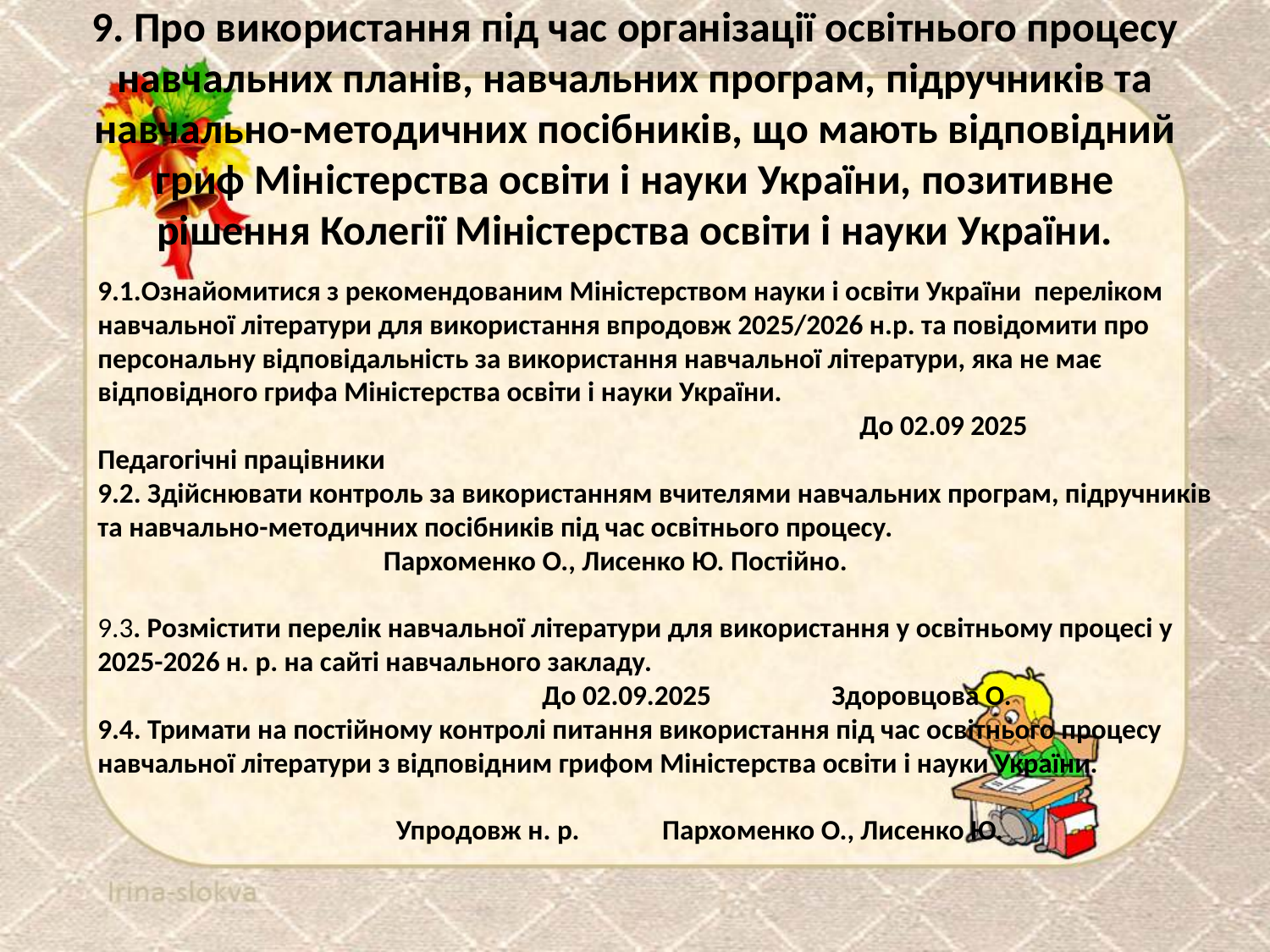

# 9. Про використання під час організації освітнього процесу навчальних планів, навчальних програм, підручників та навчально-методичних посібників, що мають відповідний гриф Міністерства освіти і науки України, позитивне рішення Колегії Міністерства освіти і науки України.
9.1.Ознайомитися з рекомендованим Міністерством науки і освіти України  переліком навчальної літератури для використання впродовж 2025/2026 н.р. та повідомити про персональну відповідальність за використання навчальної літератури, яка не має відповідного грифа Міністерства освіти і науки України.
                                                                                                                        До 02.09 2025                             Педагогічні працівники
9.2. Здійснювати контроль за використанням вчителями навчальних програм, підручників та навчально-методичних посібників під час освітнього процесу.
                                             Пархоменко О., Лисенко Ю. Постійно.
9.3. Розмістити перелік навчальної літератури для використання у освітньому процесі у 2025-2026 н. р. на сайті навчального закладу.
                                                                      До 02.09.2025                   Здоровцова О.
9.4. Тримати на постійному контролі питання використання під час освітнього процесу навчальної літератури з відповідним грифом Міністерства освіти і науки України.
                                               Упродовж н. р.             Пархоменко О., Лисенко Ю.